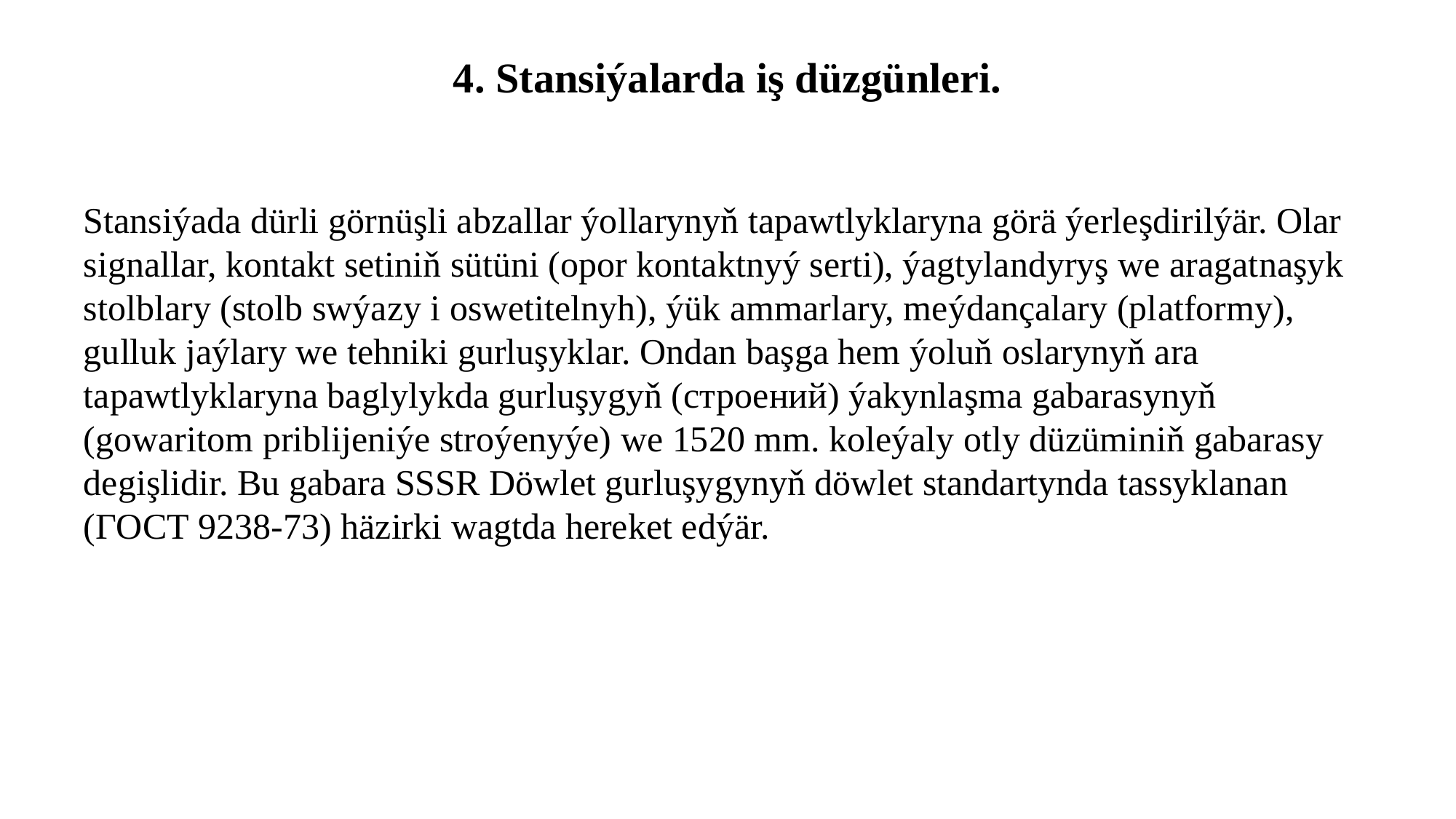

# 4. Stansiýalarda iş düzgünleri.
Stansiýada dürli görnüşli abzallar ýollarynyň tapawtlyklaryna görä ýerleşdirilýär. Olar signallar, kontakt setiniň sütüni (opor kontaktnyý serti), ýagtylandyryş we aragatnaşyk stolblary (stolb swýazy i oswetitelnyh), ýük ammarlary, meýdançalary (platformy), gulluk jaýlary we tehniki gurluşyklar. Ondan başga hem ýoluň oslarynyň ara tapawtlyklaryna baglylykda gurluşygyň (строений) ýakynlaşma gabarasynyň (gowaritom priblijeniýe stroýenyýe) we 1520 mm. koleýaly otly düzüminiň gabarasy degişlidir. Bu gabara SSSR Döwlet gurluşygynyň döwlet standartynda tassyklanan (ГОСТ 9238-73) häzirki wagtda hereket edýär.